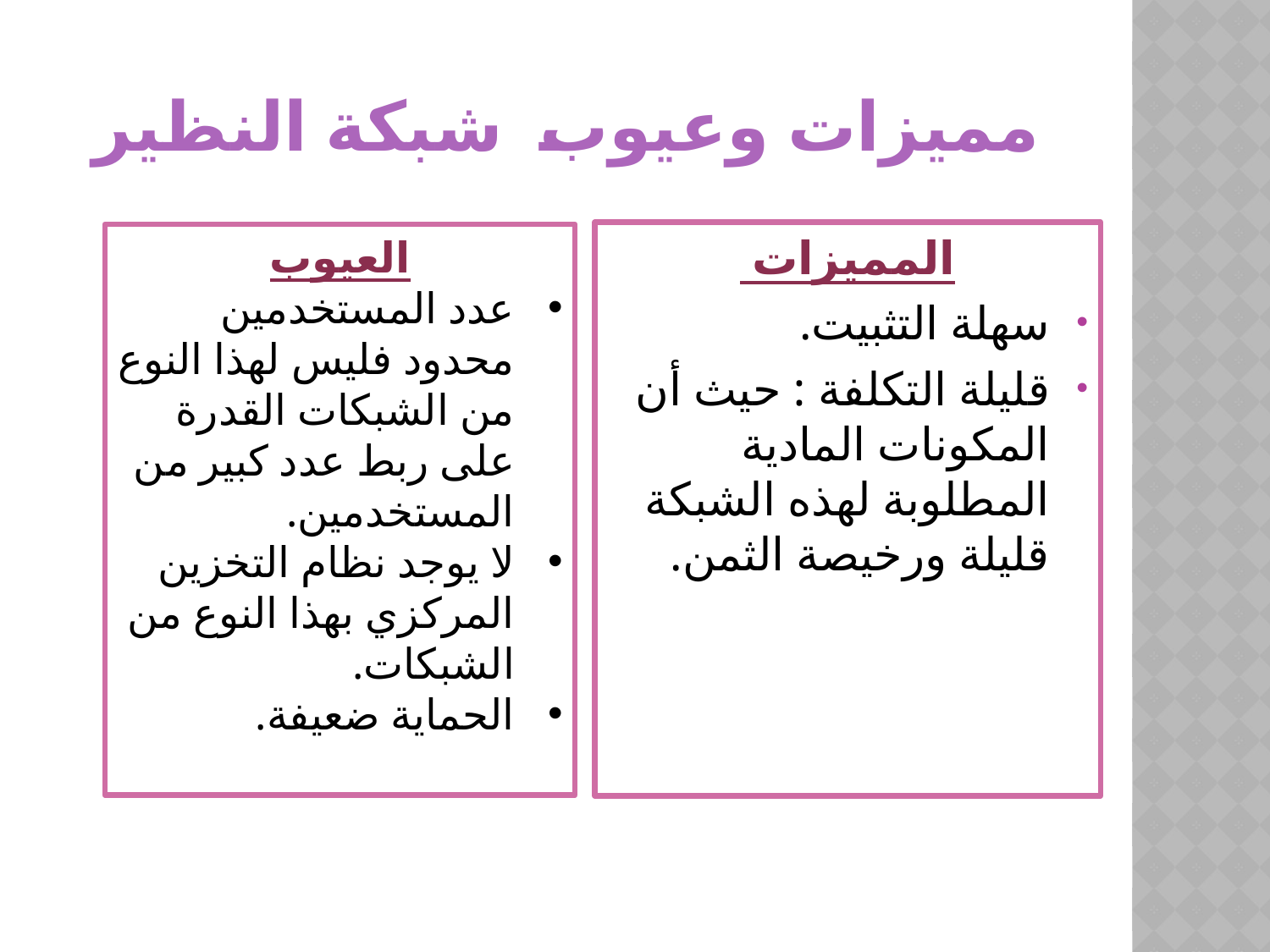

# مميزات وعيوب  شبكة النظير
المميزات
سهلة التثبيت.
قليلة التكلفة : حيث أن المكونات المادية المطلوبة لهذه الشبكة قليلة ورخيصة الثمن.
العيوب
عدد المستخدمين محدود فليس لهذا النوع من الشبكات القدرة على ربط عدد كبير من المستخدمين.
لا يوجد نظام التخزين المركزي بهذا النوع من الشبكات.
الحماية ضعيفة.